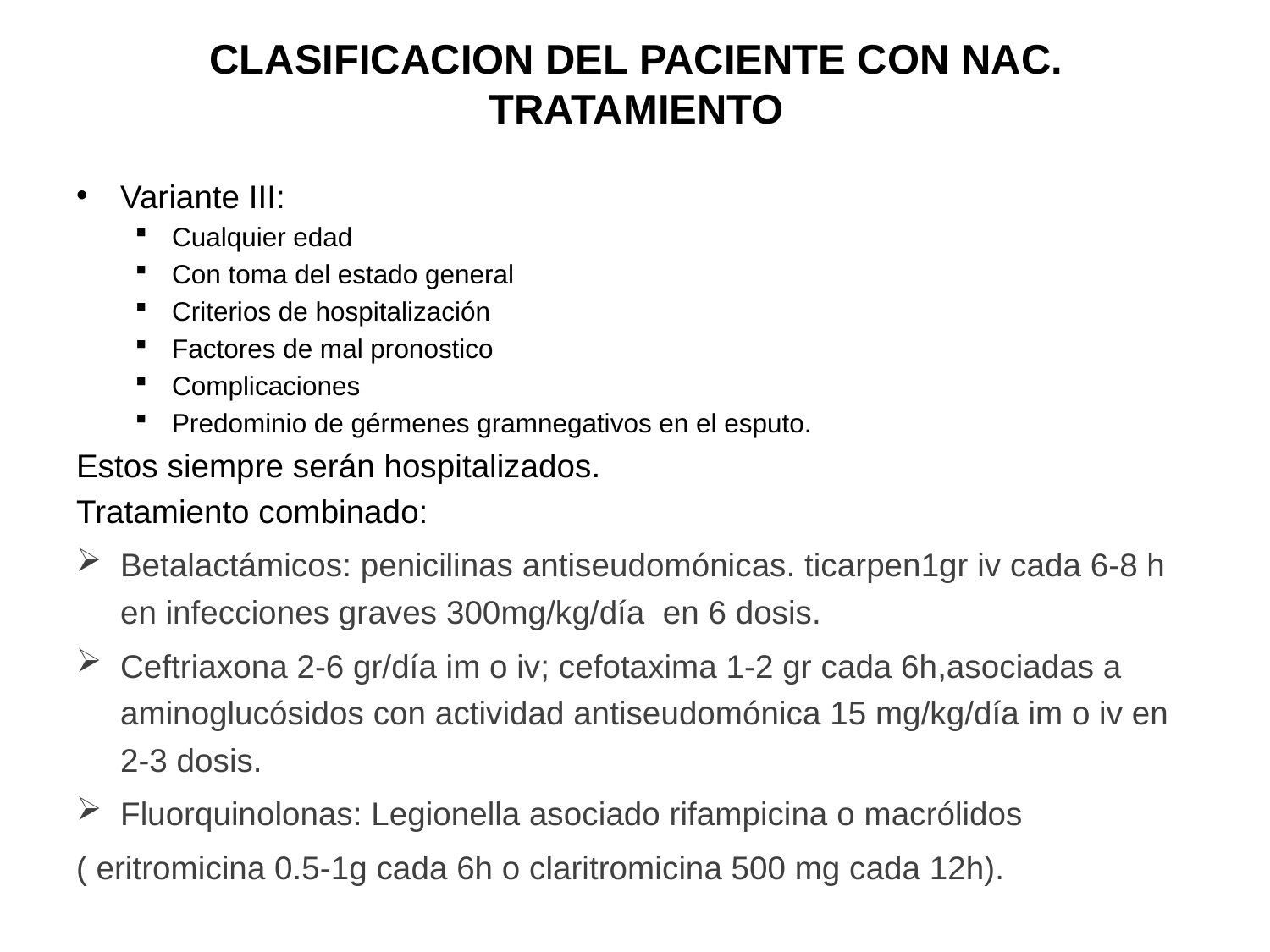

# CLASIFICACION DEL PACIENTE CON NAC. TRATAMIENTO
Variante III:
Cualquier edad
Con toma del estado general
Criterios de hospitalización
Factores de mal pronostico
Complicaciones
Predominio de gérmenes gramnegativos en el esputo.
Estos siempre serán hospitalizados.
Tratamiento combinado:
Betalactámicos: penicilinas antiseudomónicas. ticarpen1gr iv cada 6-8 h en infecciones graves 300mg/kg/día  en 6 dosis.
Ceftriaxona 2-6 gr/día im o iv; cefotaxima 1-2 gr cada 6h,asociadas a aminoglucósidos con actividad antiseudomónica 15 mg/kg/día im o iv en 2-3 dosis.
Fluorquinolonas: Legionella asociado rifampicina o macrólidos
( eritromicina 0.5-1g cada 6h o claritromicina 500 mg cada 12h).